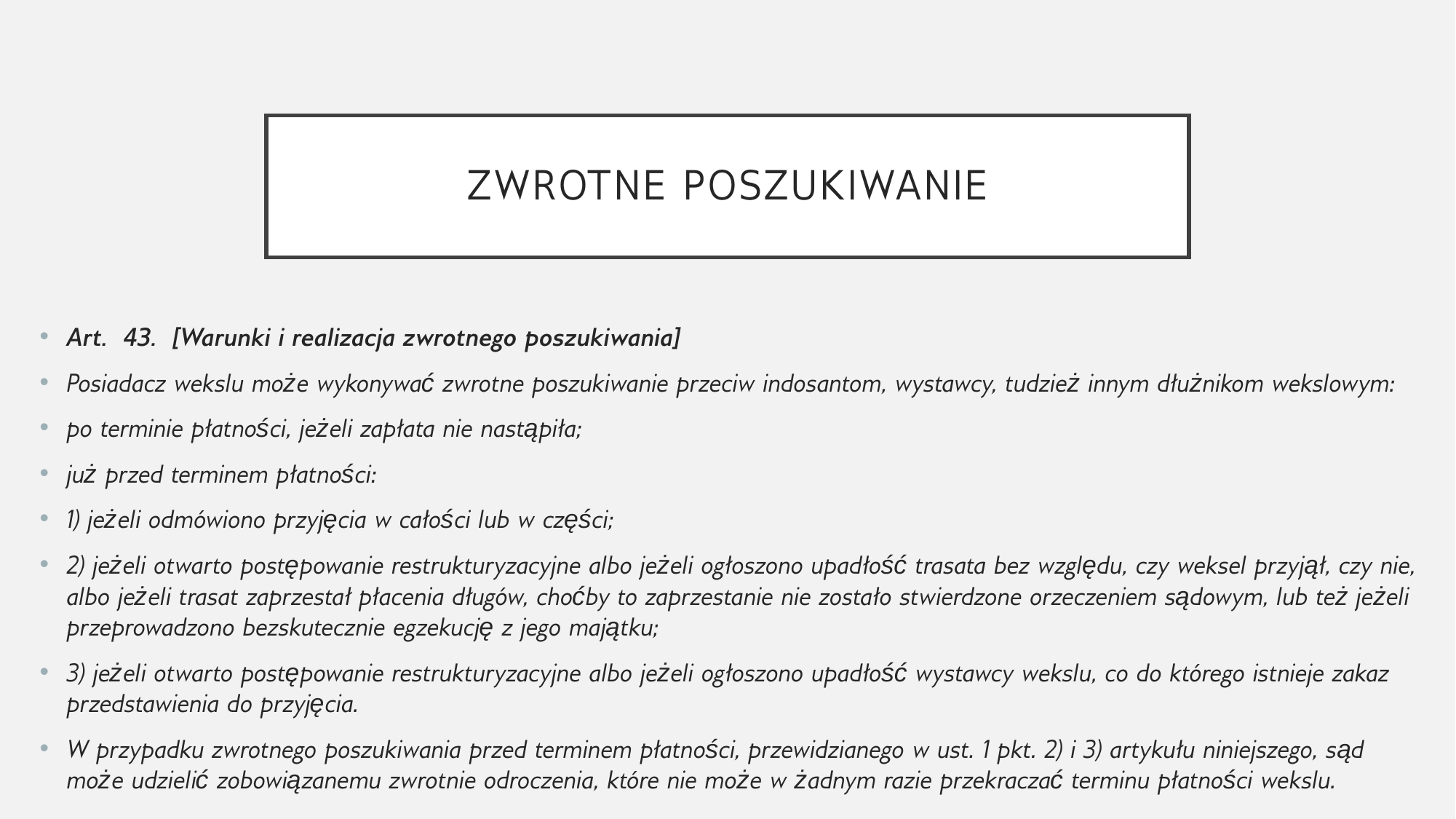

# Zwrotne poszukiwanie
Art.  43.  [Warunki i realizacja zwrotnego poszukiwania]
Posiadacz wekslu może wykonywać zwrotne poszukiwanie przeciw indosantom, wystawcy, tudzież innym dłużnikom wekslowym:
po terminie płatności, jeżeli zapłata nie nastąpiła;
już przed terminem płatności:
1) jeżeli odmówiono przyjęcia w całości lub w części;
2) jeżeli otwarto postępowanie restrukturyzacyjne albo jeżeli ogłoszono upadłość trasata bez względu, czy weksel przyjął, czy nie, albo jeżeli trasat zaprzestał płacenia długów, choćby to zaprzestanie nie zostało stwierdzone orzeczeniem sądowym, lub też jeżeli przeprowadzono bezskutecznie egzekucję z jego majątku;
3) jeżeli otwarto postępowanie restrukturyzacyjne albo jeżeli ogłoszono upadłość wystawcy wekslu, co do którego istnieje zakaz przedstawienia do przyjęcia.
W przypadku zwrotnego poszukiwania przed terminem płatności, przewidzianego w ust. 1 pkt. 2) i 3) artykułu niniejszego, sąd może udzielić zobowiązanemu zwrotnie odroczenia, które nie może w żadnym razie przekraczać terminu płatności wekslu.